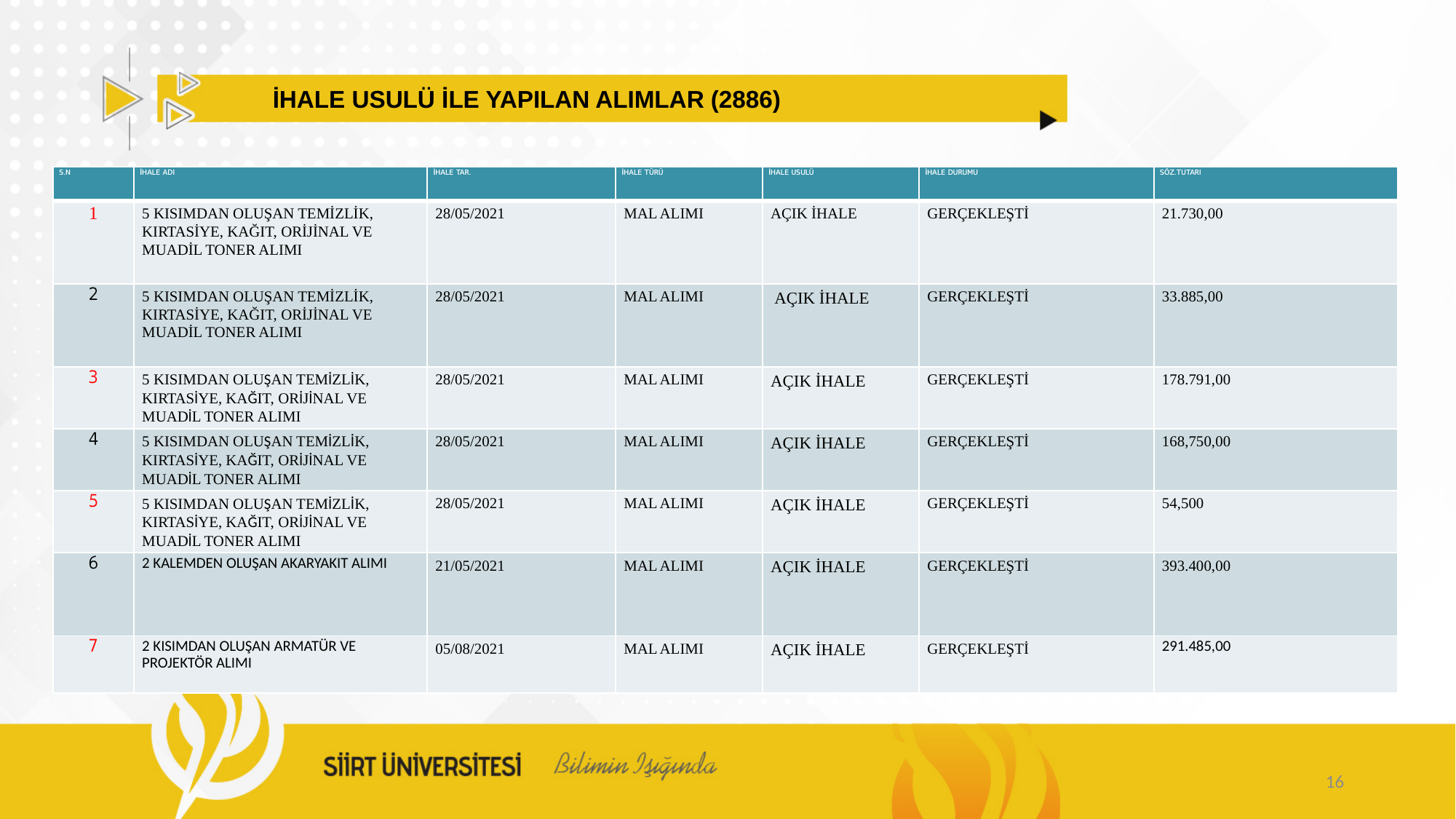

İHALE USULÜ İLE YAPILAN ALIMLAR (2886)
| S.N | İHALE ADI | İHALE TAR. | İHALE TÜRÜ | İHALE USULÜ | İHALE DURUMU | SÖZ.TUTARI |
| --- | --- | --- | --- | --- | --- | --- |
| 1 | 5 KISIMDAN OLUŞAN TEMİZLİK, KIRTASİYE, KAĞIT, ORİJİNAL VE MUADİL TONER ALIMI | 28/05/2021 | MAL ALIMI | AÇIK İHALE | GERÇEKLEŞTİ | 21.730,00 |
| 2 | 5 KISIMDAN OLUŞAN TEMİZLİK, KIRTASİYE, KAĞIT, ORİJİNAL VE MUADİL TONER ALIMI | 28/05/2021 | MAL ALIMI | AÇIK İHALE | GERÇEKLEŞTİ | 33.885,00 |
| 3 | 5 KISIMDAN OLUŞAN TEMİZLİK, KIRTASİYE, KAĞIT, ORİJİNAL VE MUADİL TONER ALIMI | 28/05/2021 | MAL ALIMI | AÇIK İHALE | GERÇEKLEŞTİ | 178.791,00 |
| 4 | 5 KISIMDAN OLUŞAN TEMİZLİK, KIRTASİYE, KAĞIT, ORİJİNAL VE MUADİL TONER ALIMI | 28/05/2021 | MAL ALIMI | AÇIK İHALE | GERÇEKLEŞTİ | 168,750,00 |
| 5 | 5 KISIMDAN OLUŞAN TEMİZLİK, KIRTASİYE, KAĞIT, ORİJİNAL VE MUADİL TONER ALIMI | 28/05/2021 | MAL ALIMI | AÇIK İHALE | GERÇEKLEŞTİ | 54,500 |
| 6 | 2 KALEMDEN OLUŞAN AKARYAKIT ALIMI | 21/05/2021 | MAL ALIMI | AÇIK İHALE | GERÇEKLEŞTİ | 393.400,00 |
| 7 | 2 KISIMDAN OLUŞAN ARMATÜR VE PROJEKTÖR ALIMI | 05/08/2021 | MAL ALIMI | AÇIK İHALE | GERÇEKLEŞTİ | 291.485,00 |
16